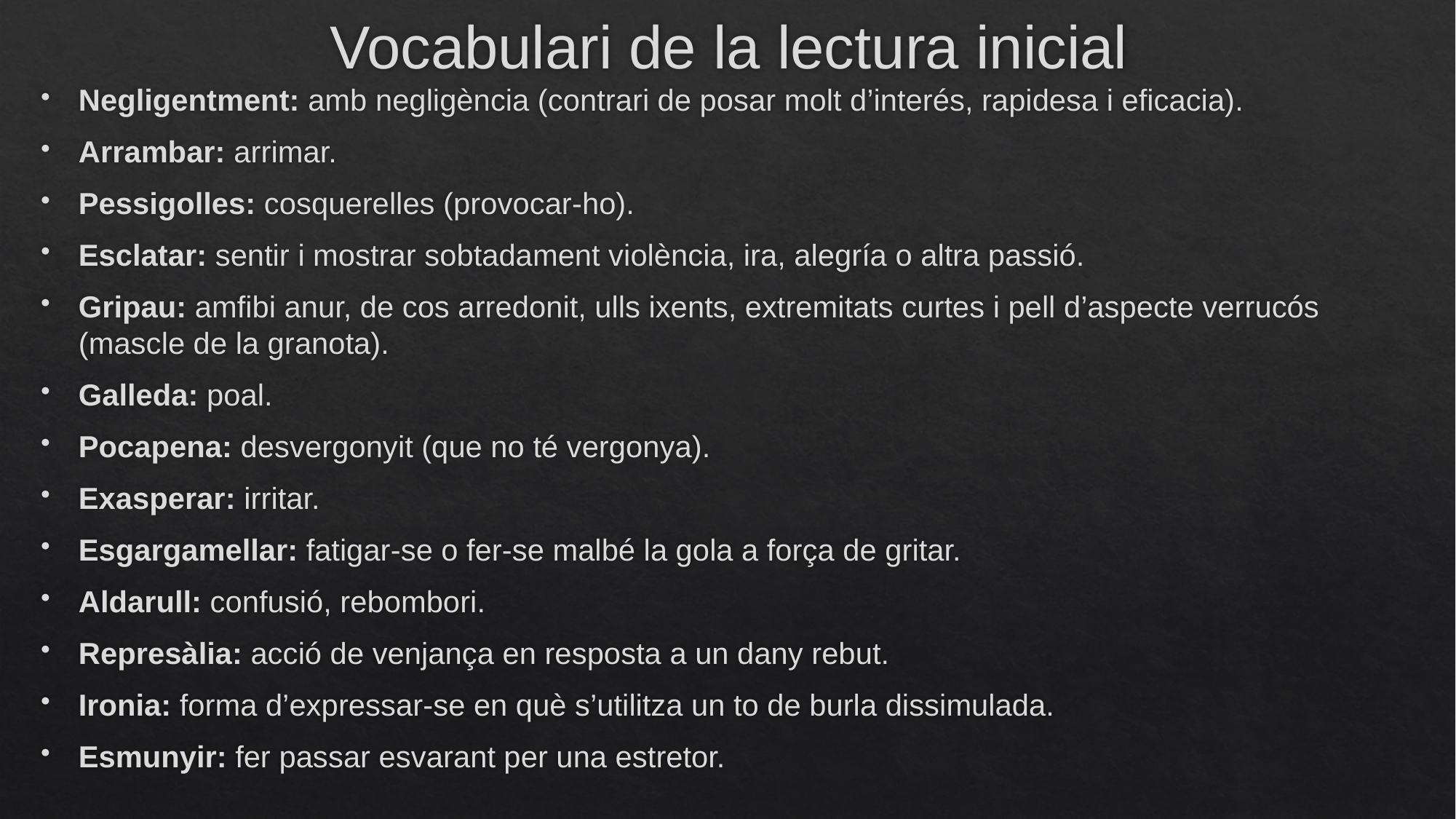

# Vocabulari de la lectura inicial
Negligentment: amb negligència (contrari de posar molt d’interés, rapidesa i eficacia).
Arrambar: arrimar.
Pessigolles: cosquerelles (provocar-ho).
Esclatar: sentir i mostrar sobtadament violència, ira, alegría o altra passió.
Gripau: amfibi anur, de cos arredonit, ulls ixents, extremitats curtes i pell d’aspecte verrucós (mascle de la granota).
Galleda: poal.
Pocapena: desvergonyit (que no té vergonya).
Exasperar: irritar.
Esgargamellar: fatigar-se o fer-se malbé la gola a força de gritar.
Aldarull: confusió, rebombori.
Represàlia: acció de venjança en resposta a un dany rebut.
Ironia: forma d’expressar-se en què s’utilitza un to de burla dissimulada.
Esmunyir: fer passar esvarant per una estretor.